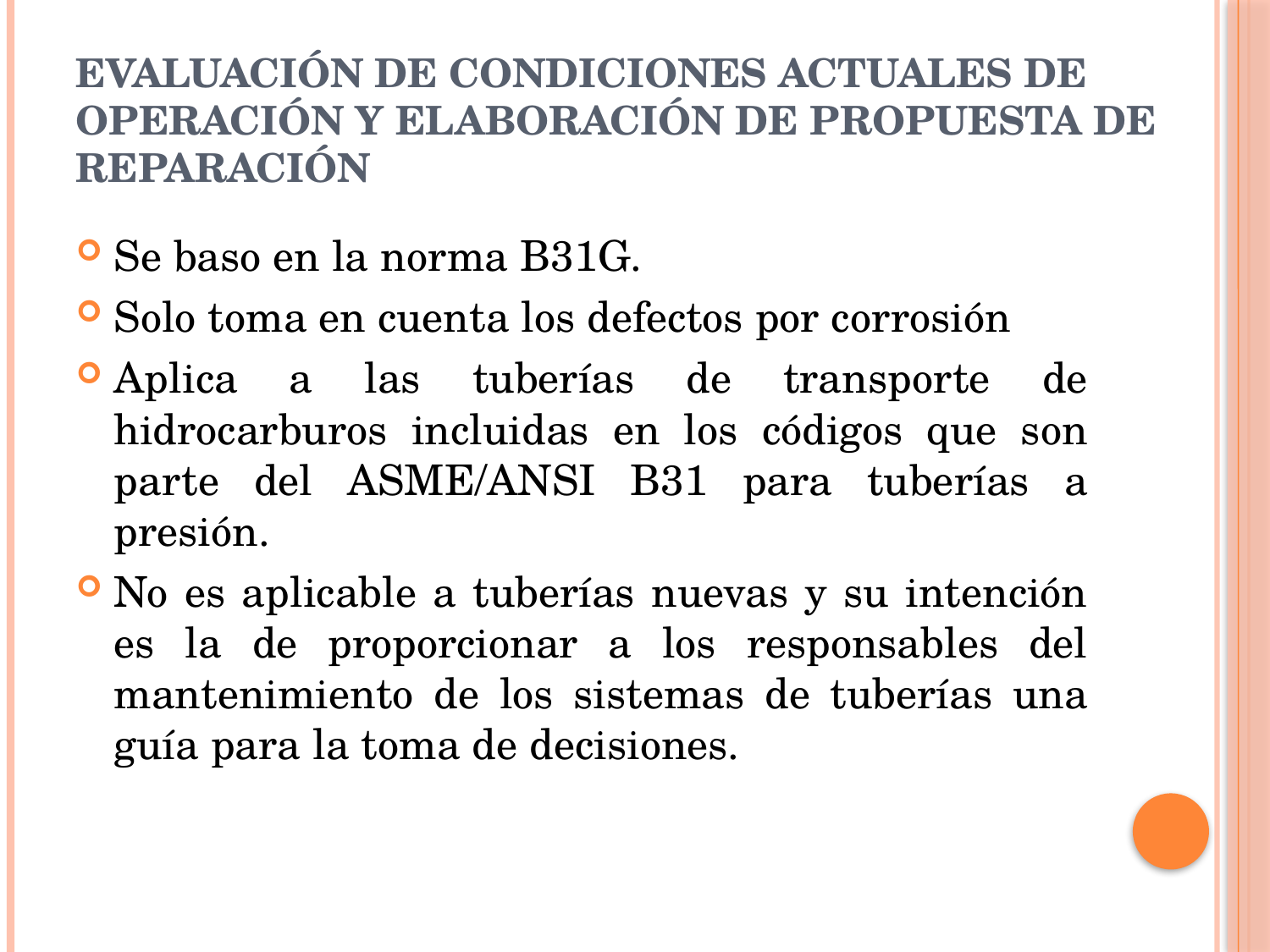

# Evaluación de Condiciones Actuales de Operación y Elaboración de Propuesta de Reparación
Se baso en la norma B31G.
Solo toma en cuenta los defectos por corrosión
Aplica a las tuberías de transporte de hidrocarburos incluidas en los códigos que son parte del ASME/ANSI B31 para tuberías a presión.
No es aplicable a tuberías nuevas y su intención es la de proporcionar a los responsables del mantenimiento de los sistemas de tuberías una guía para la toma de decisiones.